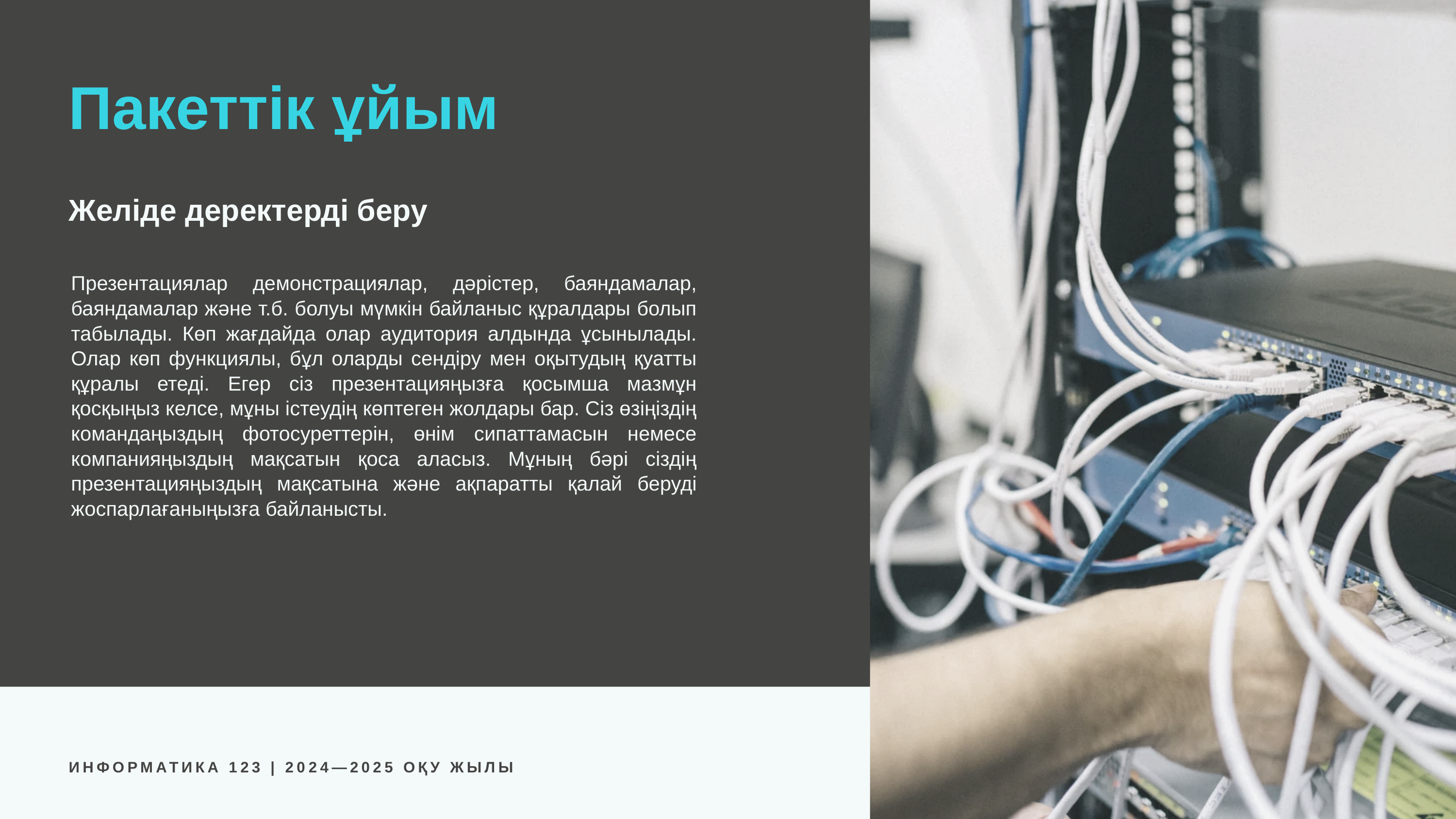

Пакеттік ұйым
Желіде деректерді беру
Презентациялар демонстрациялар, дәрістер, баяндамалар, баяндамалар және т.б. болуы мүмкін байланыс құралдары болып табылады. Көп жағдайда олар аудитория алдында ұсынылады. Олар көп функциялы, бұл оларды сендіру мен оқытудың қуатты құралы етеді. Егер сіз презентацияңызға қосымша мазмұн қосқыңыз келсе, мұны істеудің көптеген жолдары бар. Сіз өзіңіздің командаңыздың фотосуреттерін, өнім сипаттамасын немесе компанияңыздың мақсатын қоса аласыз. Мұның бәрі сіздің презентацияңыздың мақсатына және ақпаратты қалай беруді жоспарлағаныңызға байланысты.

ИНФОРМАТИКА 123 | 2024—2025 ОҚУ ЖЫЛЫ